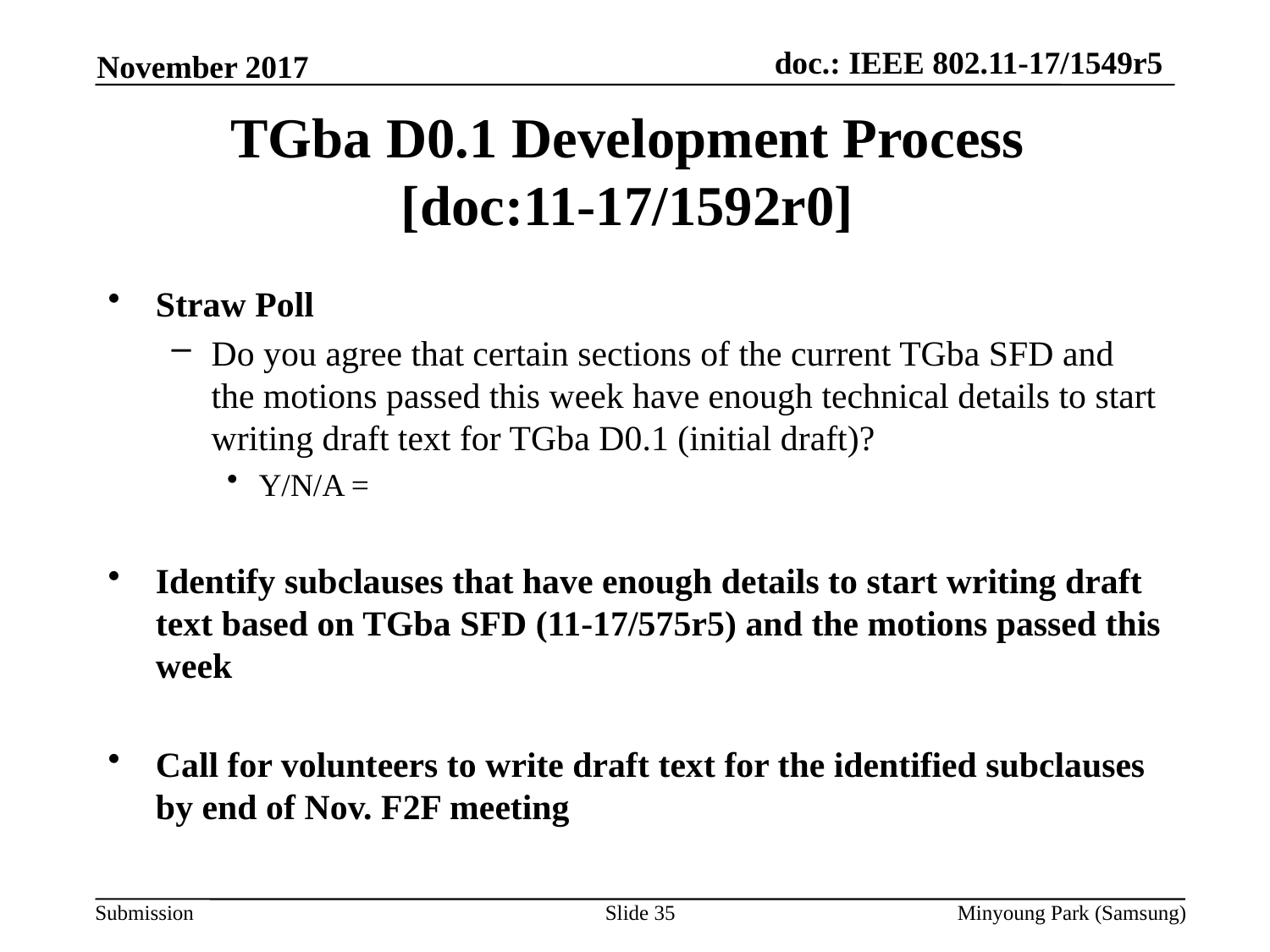

November 2017
# TGba D0.1 Development Process [doc:11-17/1592r0]
Straw Poll
Do you agree that certain sections of the current TGba SFD and the motions passed this week have enough technical details to start writing draft text for TGba D0.1 (initial draft)?
Y/N/A =

Identify subclauses that have enough details to start writing draft text based on TGba SFD (11-17/575r5) and the motions passed this week

Call for volunteers to write draft text for the identified subclauses by end of Nov. F2F meeting
Slide 35
Minyoung Park (Samsung)